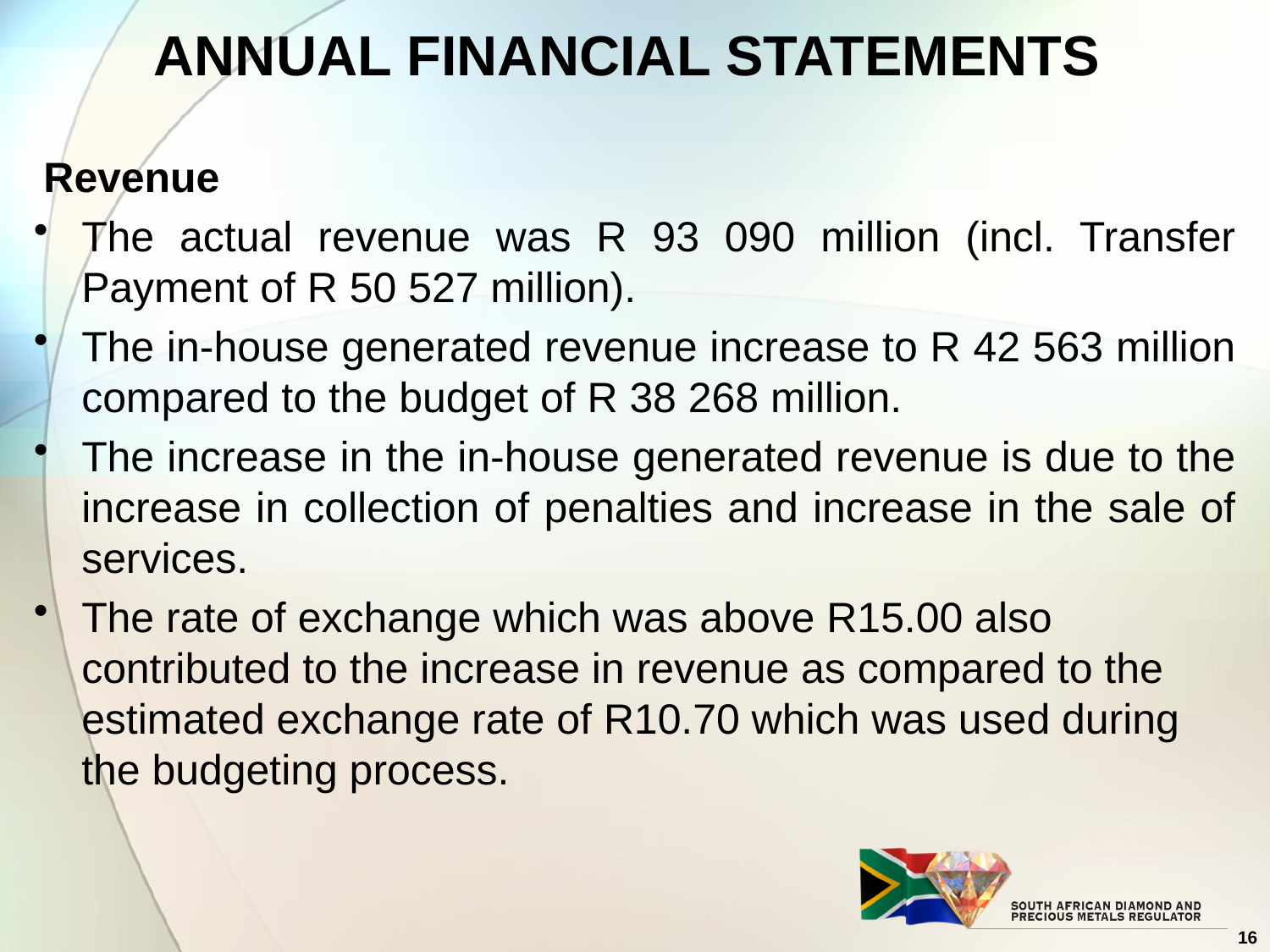

# ANNUAL FINANCIAL STATEMENTS

 Revenue
The actual revenue was R 93 090 million (incl. Transfer Payment of R 50 527 million).
The in-house generated revenue increase to R 42 563 million compared to the budget of R 38 268 million.
The increase in the in-house generated revenue is due to the increase in collection of penalties and increase in the sale of services.
The rate of exchange which was above R15.00 also contributed to the increase in revenue as compared to the estimated exchange rate of R10.70 which was used during the budgeting process.

16